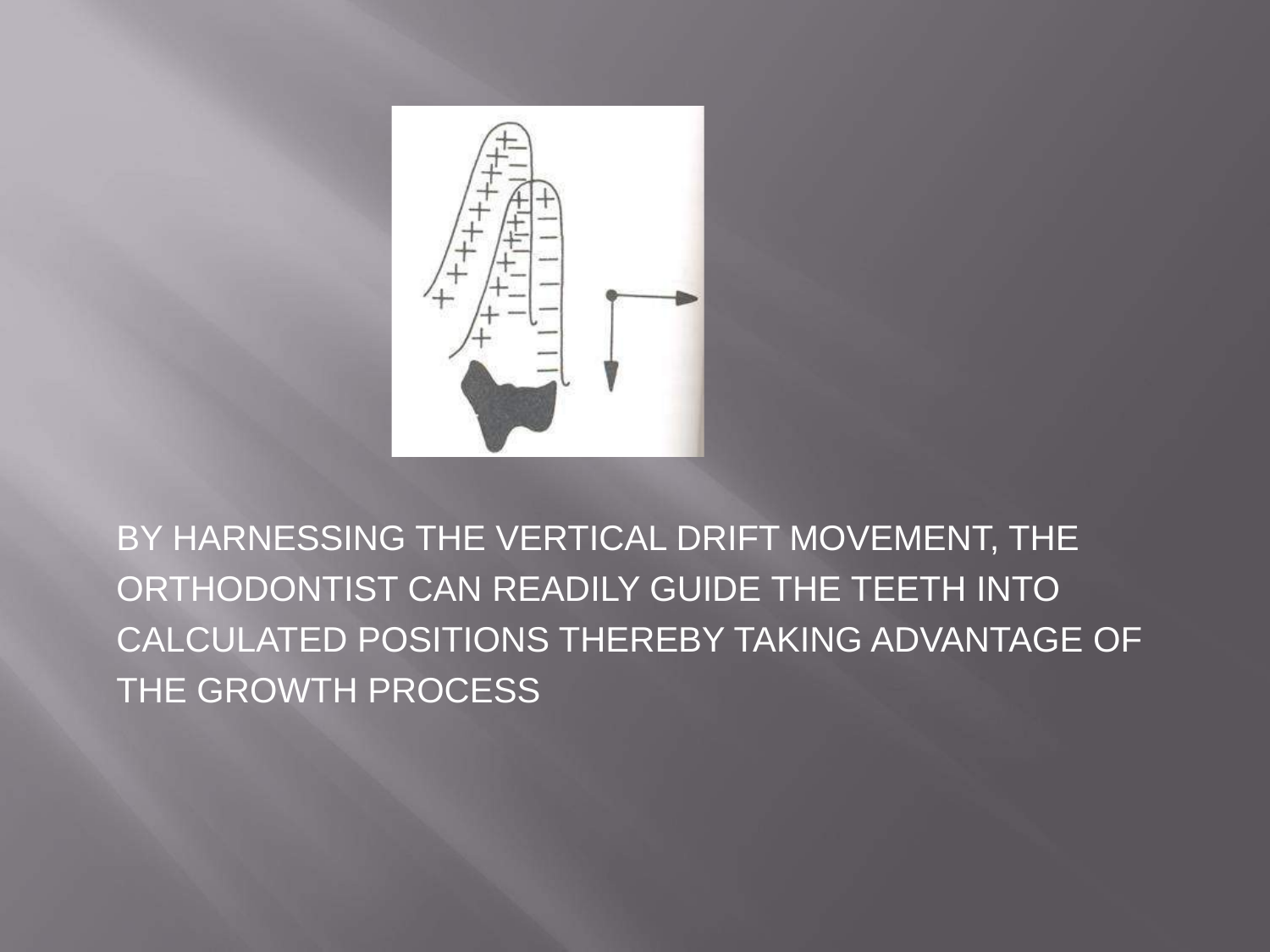

BY HARNESSING THE VERTICAL DRIFT MOVEMENT, THE  ORTHODONTIST CAN READILY GUIDE THE TEETH INTO  CALCULATED POSITIONS THEREBY TAKING ADVANTAGE OF  THE GROWTH PROCESS